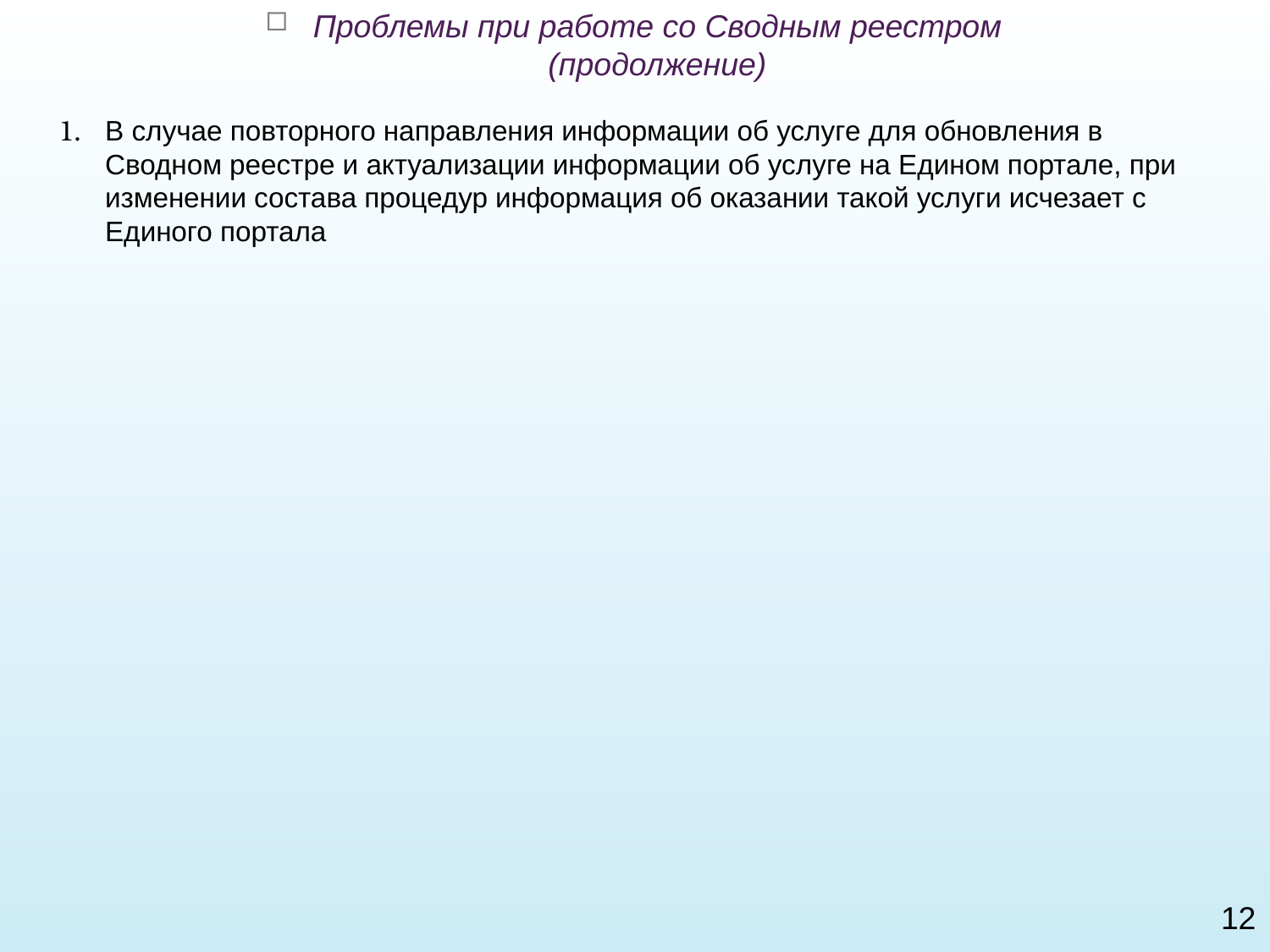

Проблемы при работе со Сводным реестром
(продолжение)
В случае повторного направления информации об услуге для обновления в Сводном реестре и актуализации информации об услуге на Едином портале, при изменении состава процедур информация об оказании такой услуги исчезает с Единого портала
12